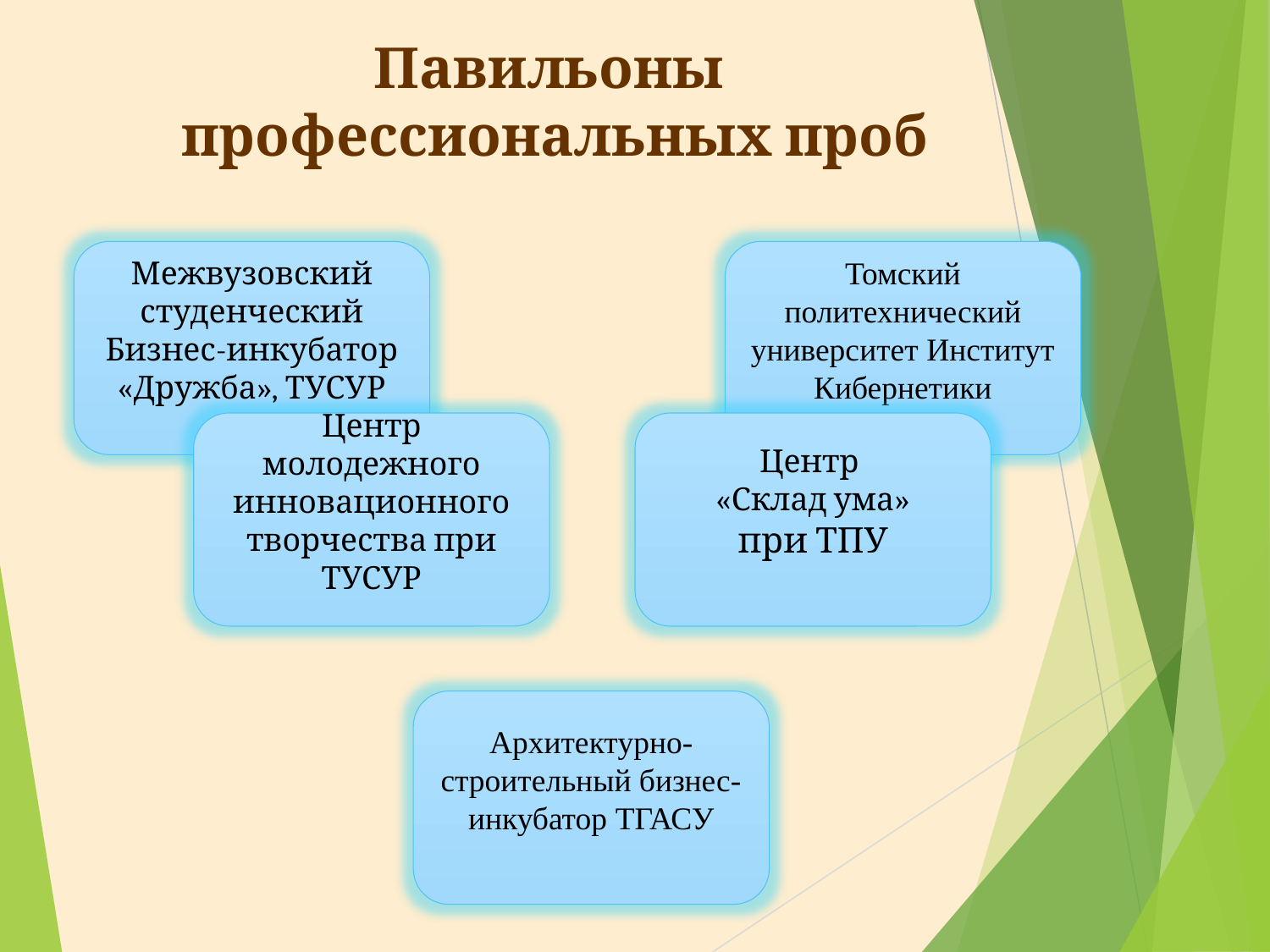

# Павильоны профессиональных проб
Межвузовский студенческий Бизнес-инкубатор «Дружба», ТУСУР

Томский политехнический университет Институт Кибернетики

Центр молодежного инновационного творчества при ТУСУР

Центр
«Склад ума»
при ТПУ

Архитектурно-строительный бизнес-инкубатор ТГАСУ